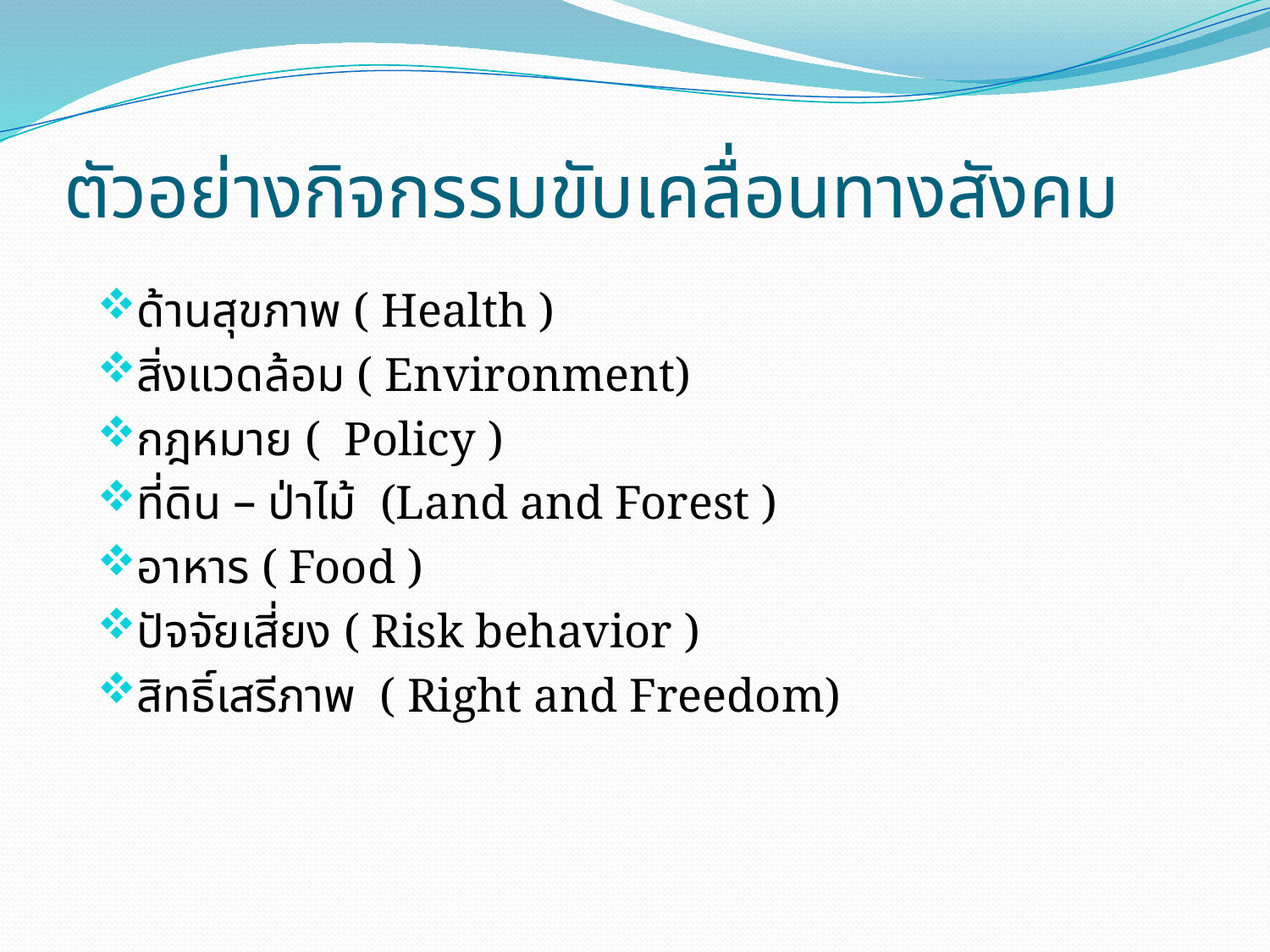

# ตัวอย่างกิจกรรมขับเคลื่อนทางสังคม
ด้านสุขภาพ ( Health )
สิ่งแวดล้อม ( Environment)
กฎหมาย (  Policy )
ที่ดิน – ป่าไม้  (Land and Forest )
อาหาร ( Food )
ปัจจัยเสี่ยง ( Risk behavior )
สิทธิ์เสรีภาพ  ( Right and Freedom)